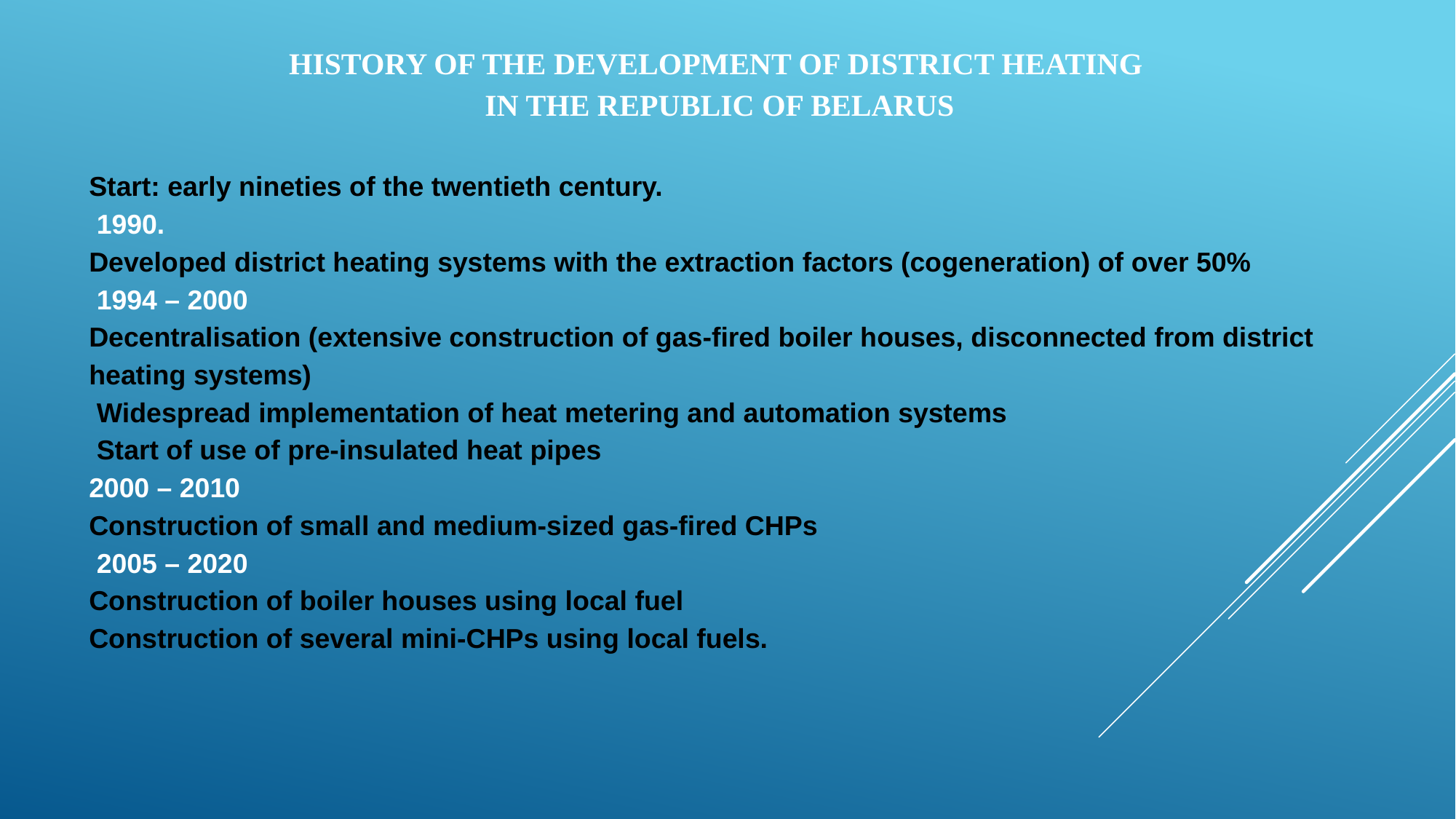

HISTORY OF THE DEVELOPMENT OF DISTRICT HEATING
IN THE REPUBLIC OF BELARUS

Start: early nineties of the twentieth century.
 1990.
Developed district heating systems with the extraction factors (cogeneration) of over 50%
 1994 – 2000
Decentralisation (extensive construction of gas-fired boiler houses, disconnected from district heating systems)
 Widespread implementation of heat metering and automation systems
 Start of use of pre-insulated heat pipes
2000 – 2010
Construction of small and medium-sized gas-fired CHPs
 2005 – 2020
Construction of boiler houses using local fuel
Construction of several mini-CHPs using local fuels.